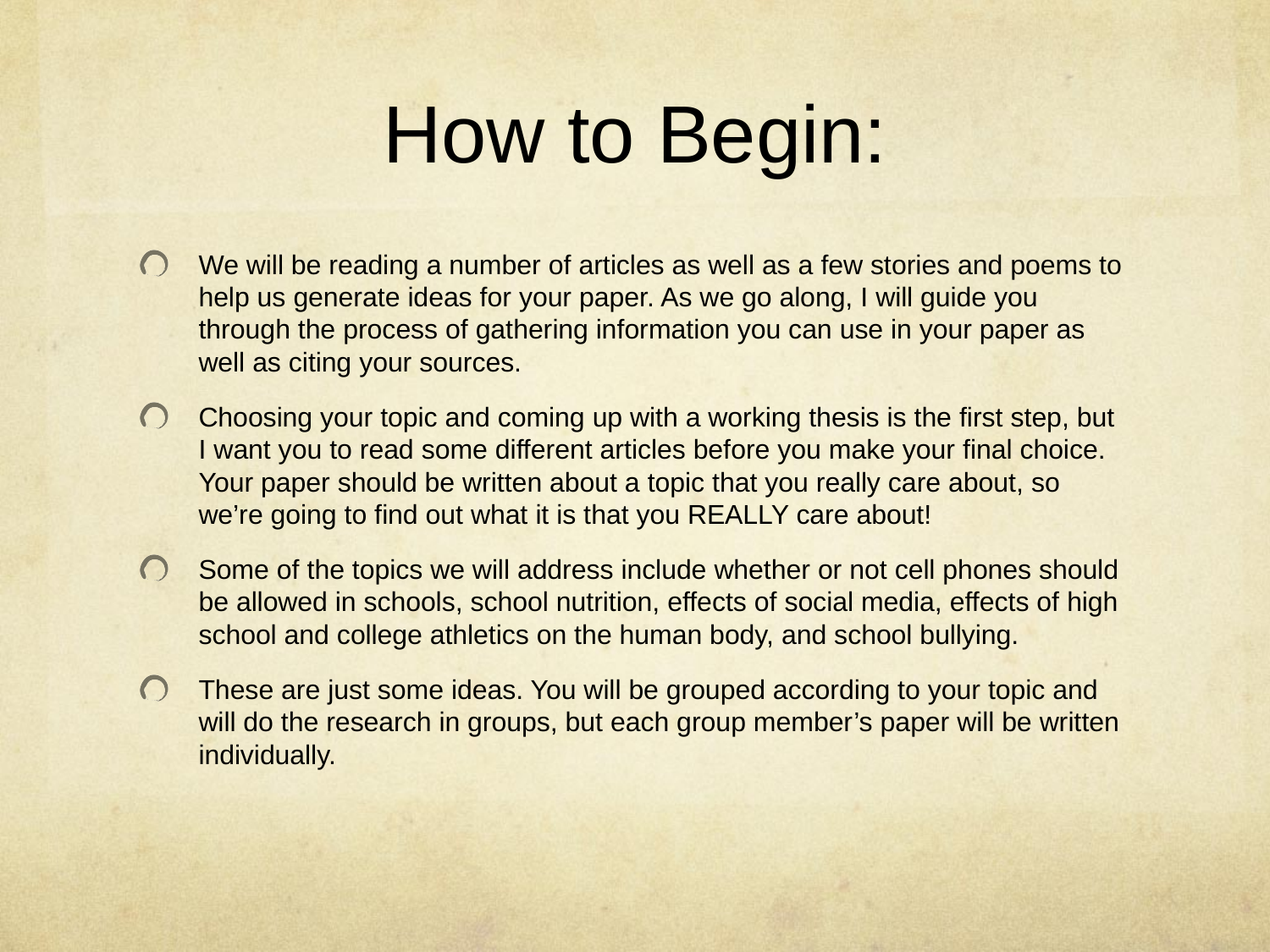

# How to Begin:
We will be reading a number of articles as well as a few stories and poems to help us generate ideas for your paper. As we go along, I will guide you through the process of gathering information you can use in your paper as well as citing your sources.
Choosing your topic and coming up with a working thesis is the first step, but I want you to read some different articles before you make your final choice. Your paper should be written about a topic that you really care about, so we’re going to find out what it is that you REALLY care about!
Some of the topics we will address include whether or not cell phones should be allowed in schools, school nutrition, effects of social media, effects of high school and college athletics on the human body, and school bullying.
These are just some ideas. You will be grouped according to your topic and will do the research in groups, but each group member’s paper will be written individually.